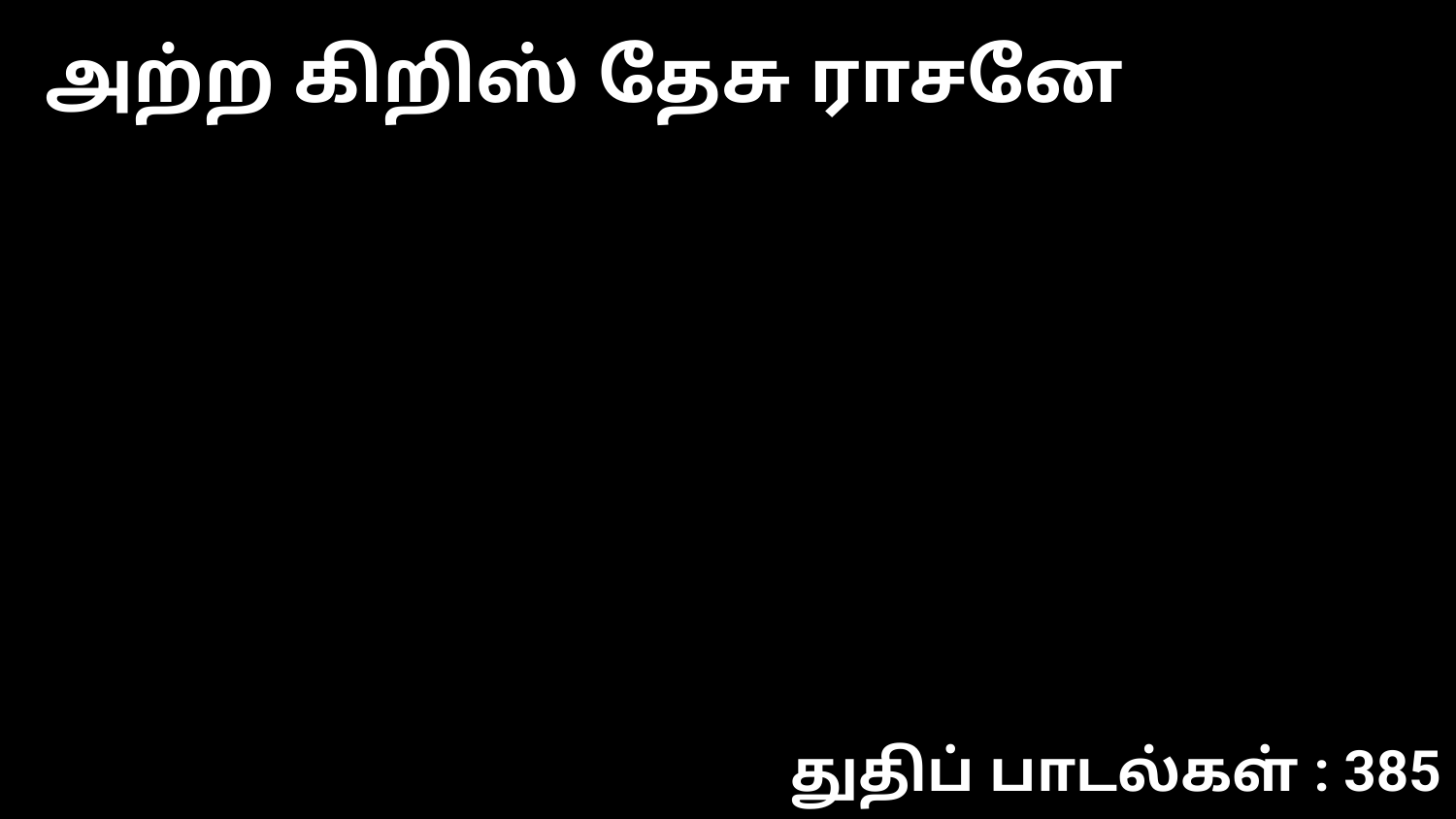

அற்ற கிறிஸ் தேசு ராசனே
துதிப் பாடல்கள் : 385